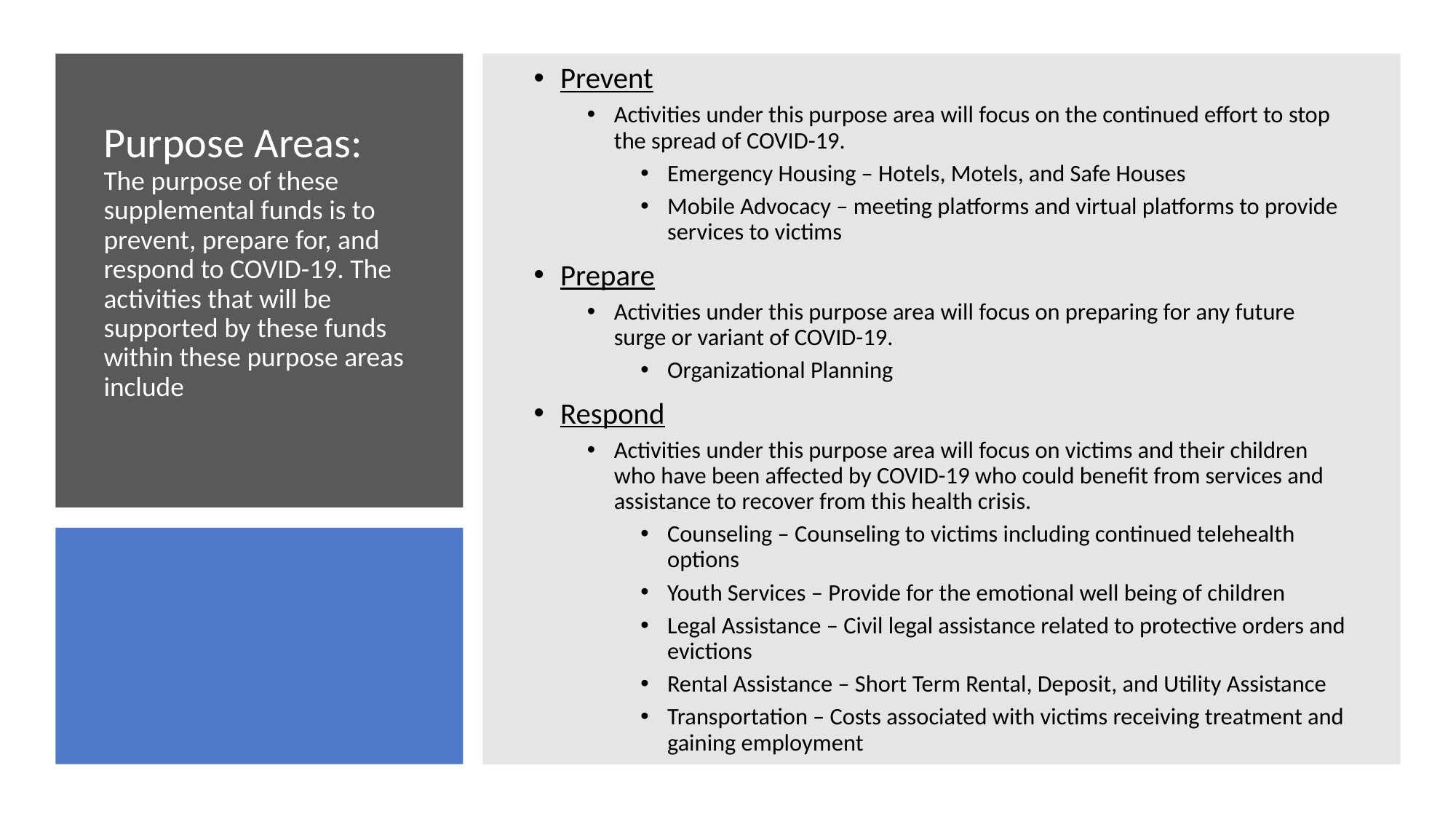

Prevent
Activities under this purpose area will focus on the continued effort to stop the spread of COVID-19.
Emergency Housing – Hotels, Motels, and Safe Houses
Mobile Advocacy – meeting platforms and virtual platforms to provide services to victims
Prepare
Activities under this purpose area will focus on preparing for any future surge or variant of COVID-19.
Organizational Planning
Respond
Activities under this purpose area will focus on victims and their children who have been affected by COVID-19 who could benefit from services and assistance to recover from this health crisis.
Counseling – Counseling to victims including continued telehealth options
Youth Services – Provide for the emotional well being of children
Legal Assistance – Civil legal assistance related to protective orders and evictions
Rental Assistance – Short Term Rental, Deposit, and Utility Assistance
Transportation – Costs associated with victims receiving treatment and gaining employment
# Purpose Areas: The purpose of these supplemental funds is to prevent, prepare for, and respond to COVID-19. The activities that will be supported by these funds within these purpose areas include